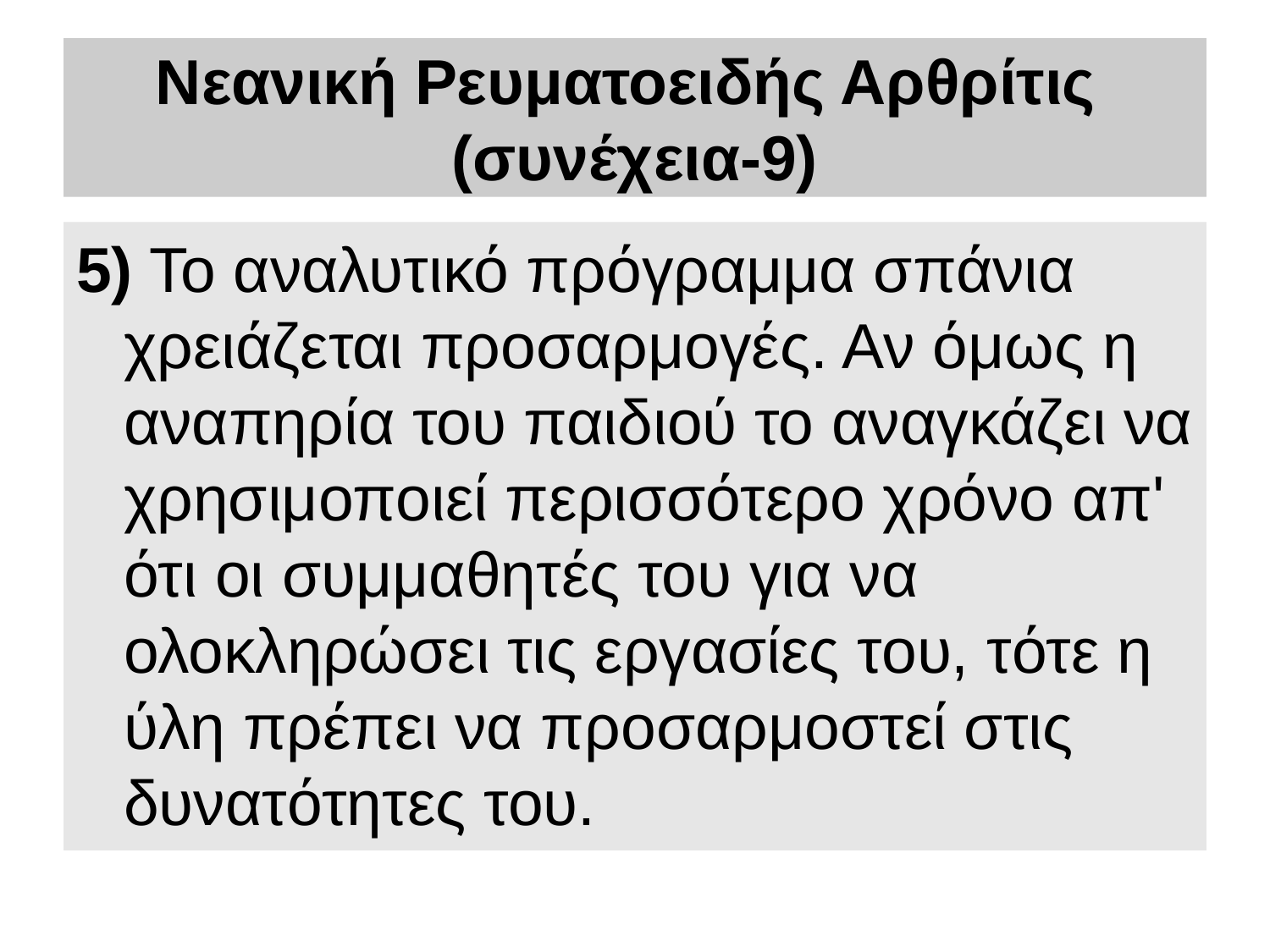

# Νεανική Ρευματοειδής Αρθρίτις  (συνέχεια-9)
5) Το αναλυτικό πρόγραμμα σπάνια χρειάζεται προσαρμογές. Αν όμως η αναπηρία του παιδιού το αναγκάζει να χρησιμοποιεί περισσότερο χρόνο απ' ότι οι συμμαθητές του για να ολοκληρώσει τις εργασίες του, τότε η ύλη πρέπει να προσαρμοστεί στις δυνατότητες του.